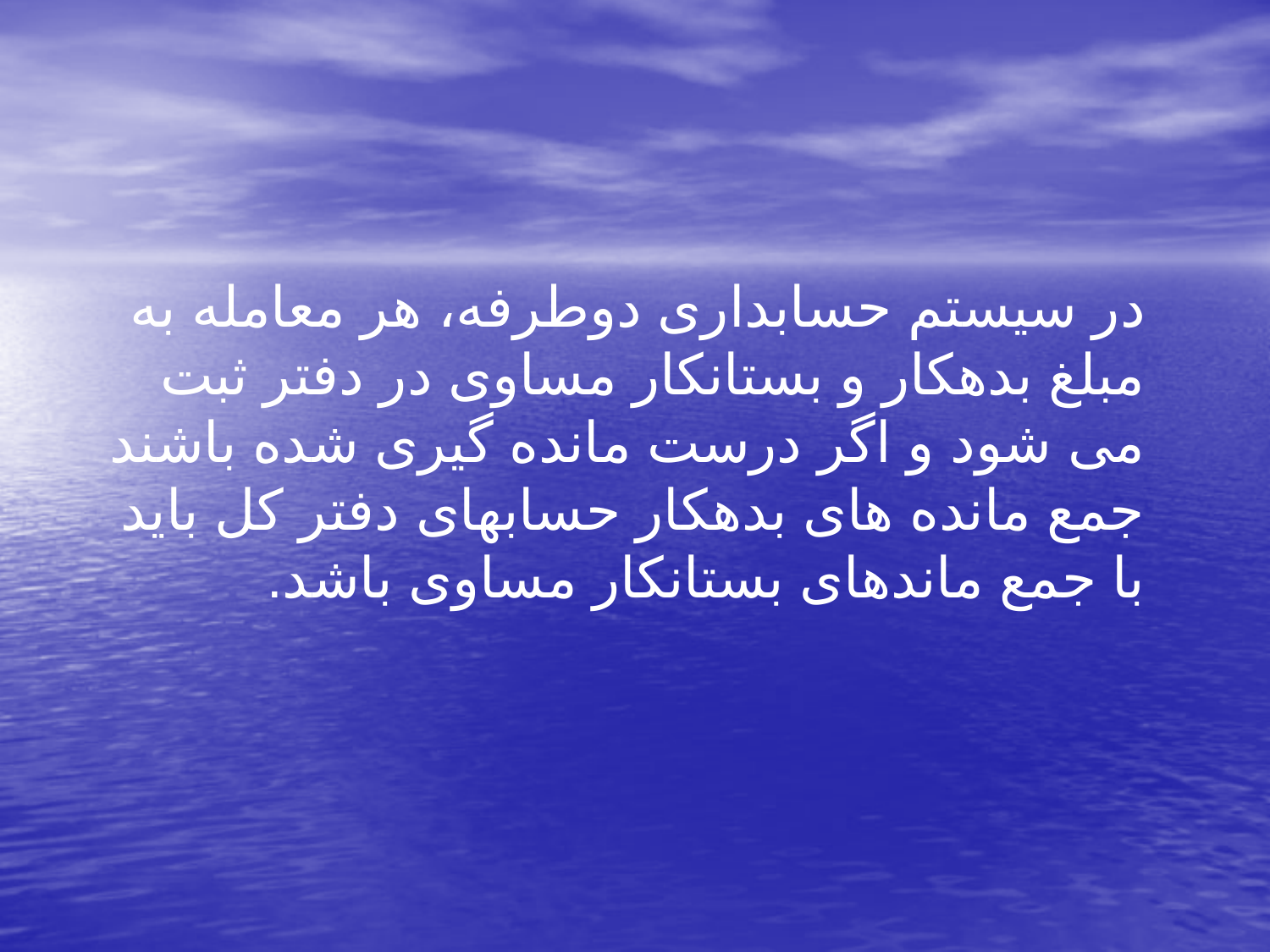

در سیستم حسابداری دوطرفه، هر معامله به مبلغ بدهکار و بستانکار مساوی در دفتر ثبت می شود و اگر درست مانده گیری شده باشند جمع مانده های بدهکار حسابهای دفتر کل باید با جمع ماندهای بستانکار مساوی باشد.